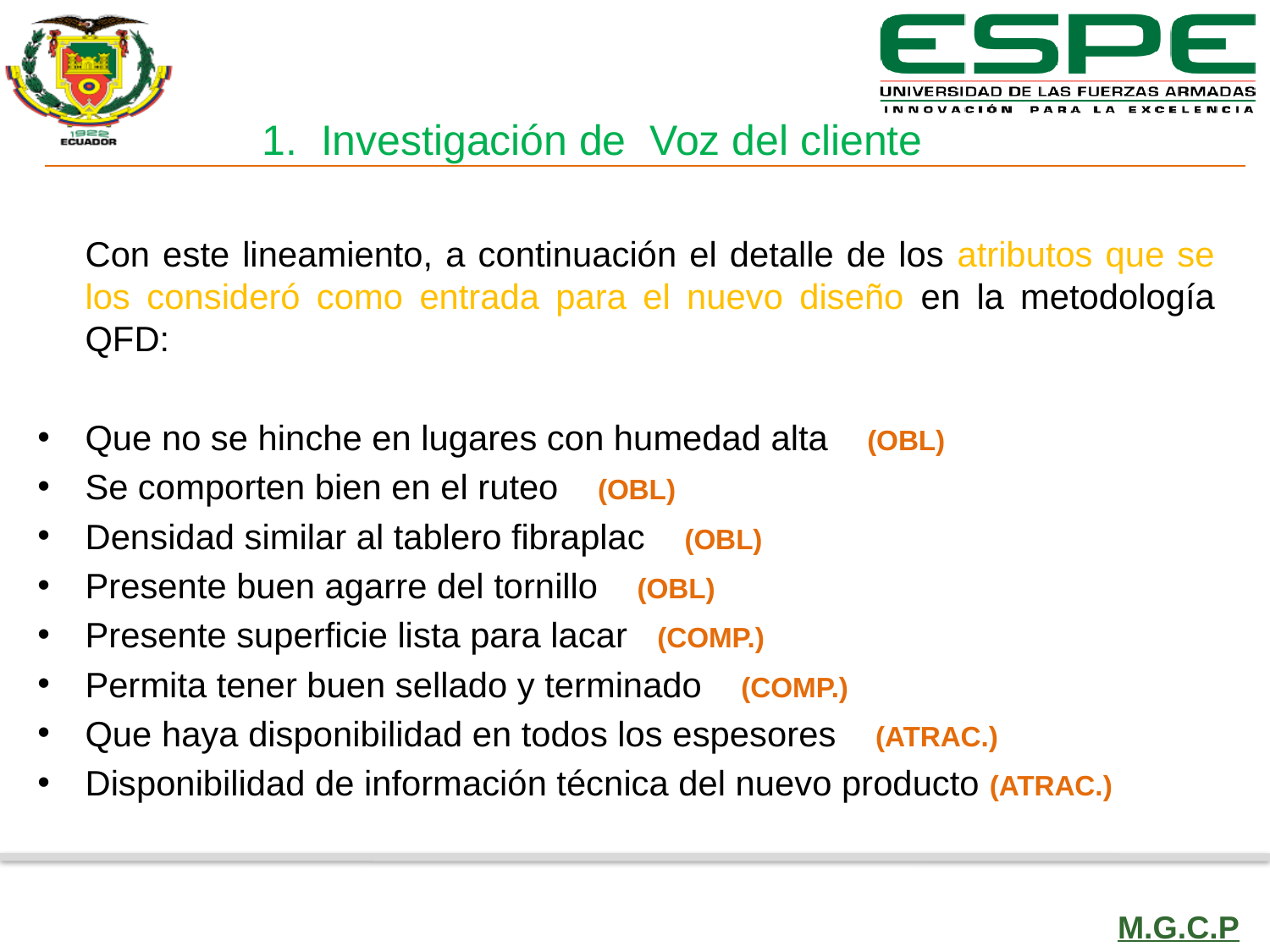

1.  Investigación de  Voz del cliente
	Con este lineamiento, a continuación el detalle de los atributos que se los consideró como entrada para el nuevo diseño en la metodología QFD:

Que no se hinche en lugares con humedad alta    (OBL)
Se comporten bien en el ruteo    (OBL)
Densidad similar al tablero fibraplac    (OBL)
Presente buen agarre del tornillo    (OBL)
Presente superficie lista para lacar   (COMP.)
Permita tener buen sellado y terminado    (COMP.)
Que haya disponibilidad en todos los espesores    (ATRAC.)
Disponibilidad de información técnica del nuevo producto (ATRAC.)